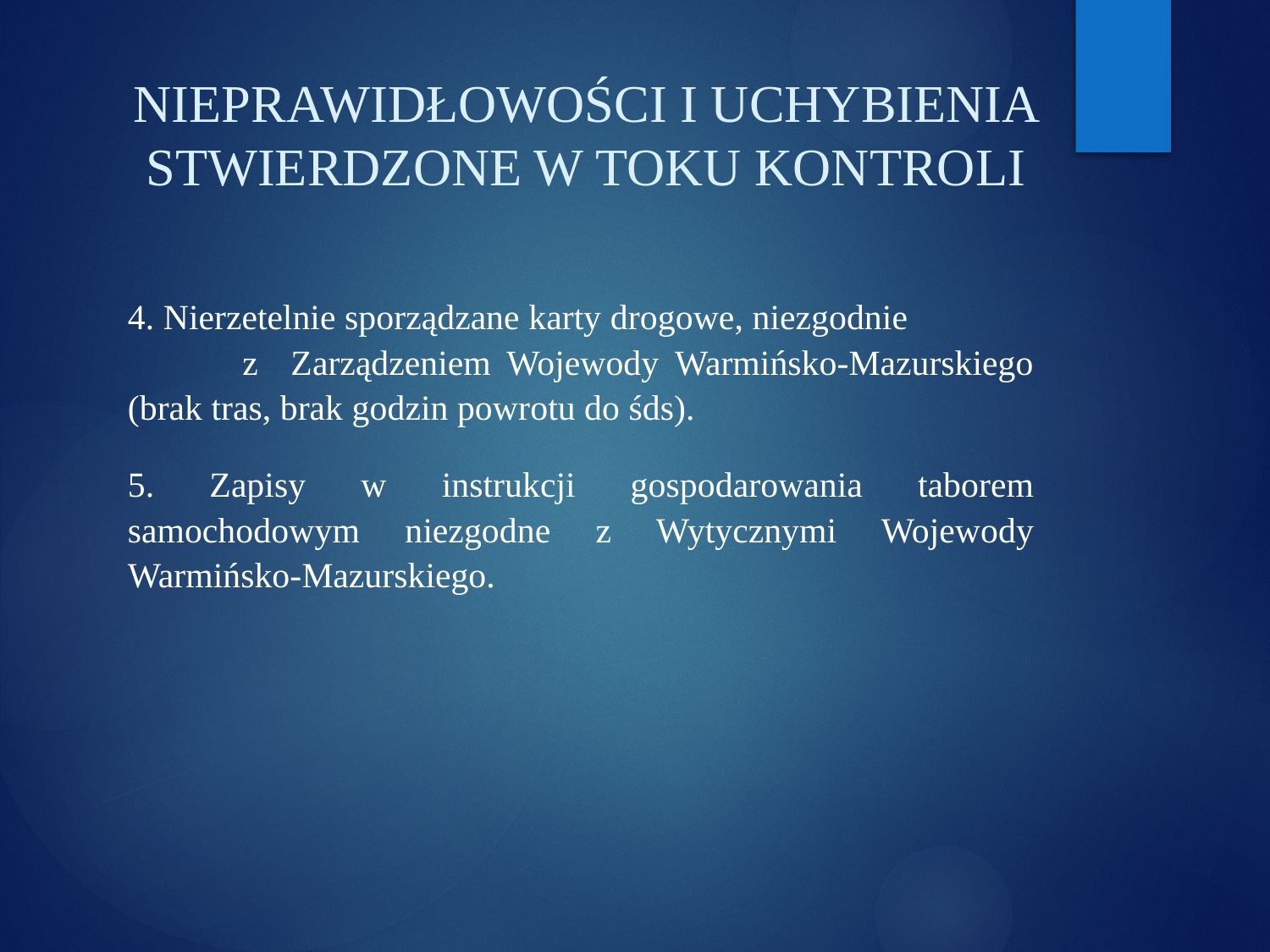

# NIEPRAWIDŁOWOŚCI I UCHYBIENIA STWIERDZONE W TOKU KONTROLI
4. Nierzetelnie sporządzane karty drogowe, niezgodnie                      z  Zarządzeniem Wojewody Warmińsko-Mazurskiego (brak tras, brak godzin powrotu do śds).
5. Zapisy w instrukcji gospodarowania taborem samochodowym niezgodne z Wytycznymi Wojewody Warmińsko-Mazurskiego.